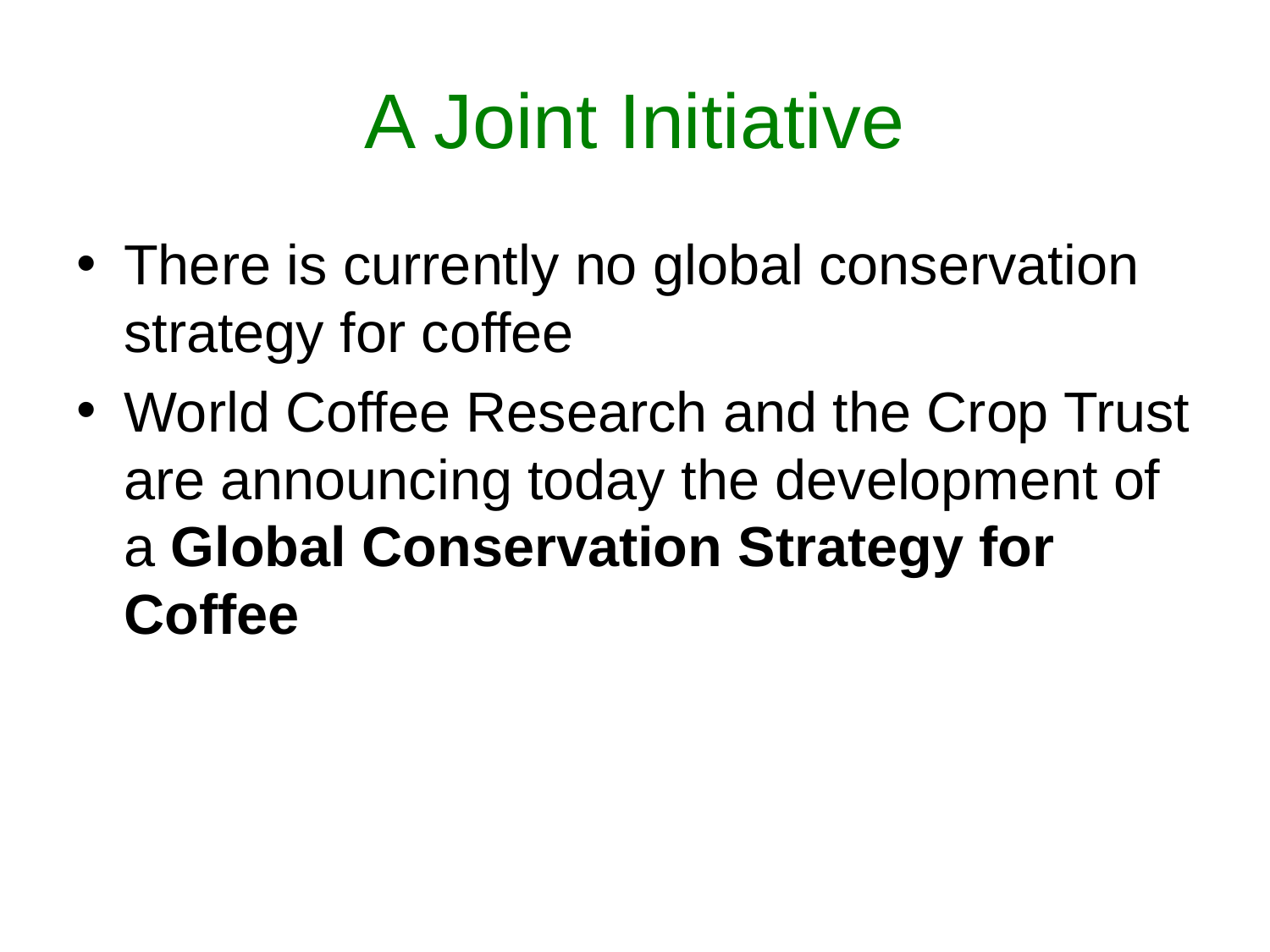

# A Joint Initiative
There is currently no global conservation strategy for coffee
World Coffee Research and the Crop Trust are announcing today the development of a Global Conservation Strategy for Coffee